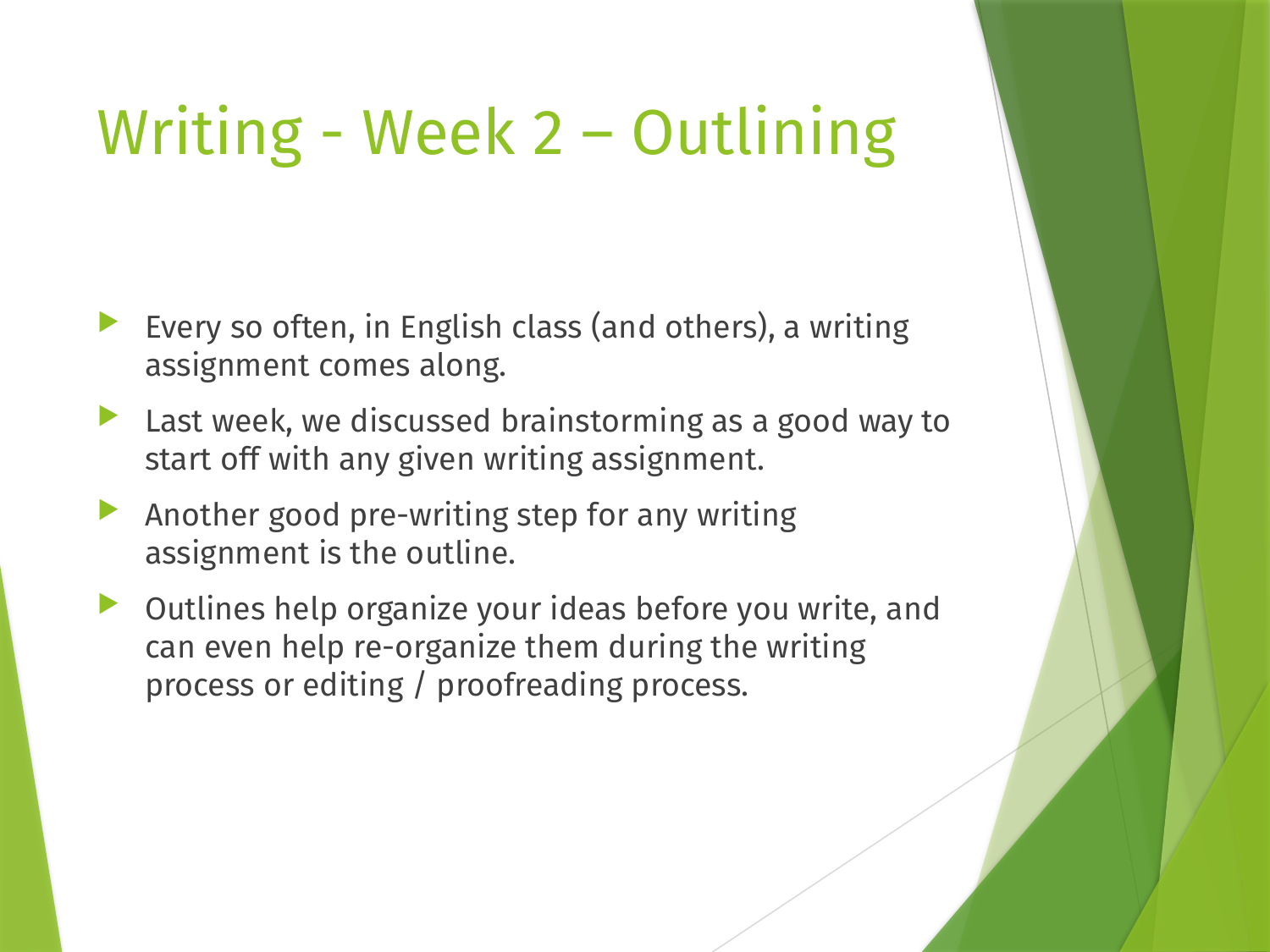

# Writing - Week 2 – Outlining
Every so often, in English class (and others), a writing assignment comes along.
Last week, we discussed brainstorming as a good way to start off with any given writing assignment.
Another good pre-writing step for any writing assignment is the outline.
Outlines help organize your ideas before you write, and can even help re-organize them during the writing process or editing / proofreading process.